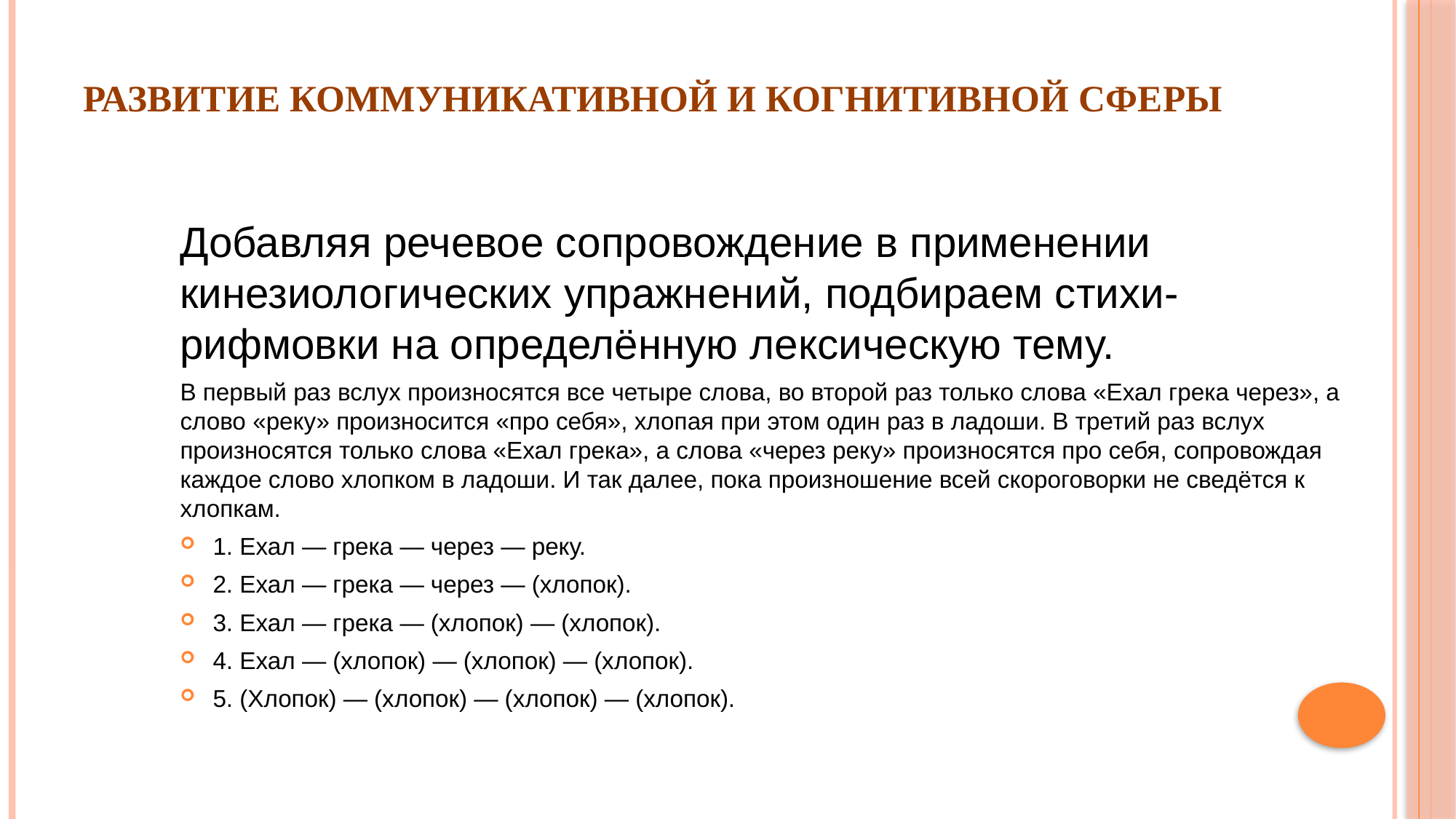

# Развитие коммуникативной и когнитивной сферы
Добавляя речевое сопровождение в применении кинезиологических упражнений, подбираем стихи-рифмовки на определённую лексическую тему.
В первый раз вслух произносятся все четыре слова, во второй раз только слова «Ехал грека через», а слово «реку» произносится «про себя», хлопая при этом один раз в ладоши. В третий раз вслух произносятся только слова «Ехал грека», а слова «через реку» произносятся про себя, сопровождая каждое слово хлопком в ладоши. И так далее, пока произношение всей скороговорки не сведётся к хлопкам.
1. Ехал — грека — через — реку.
2. Ехал — грека — через — (хлопок).
3. Ехал — грека — (хлопок) — (хлопок).
4. Ехал — (хлопок) — (хлопок) — (хлопок).
5. (Хлопок) — (хлопок) — (хлопок) — (хлопок).